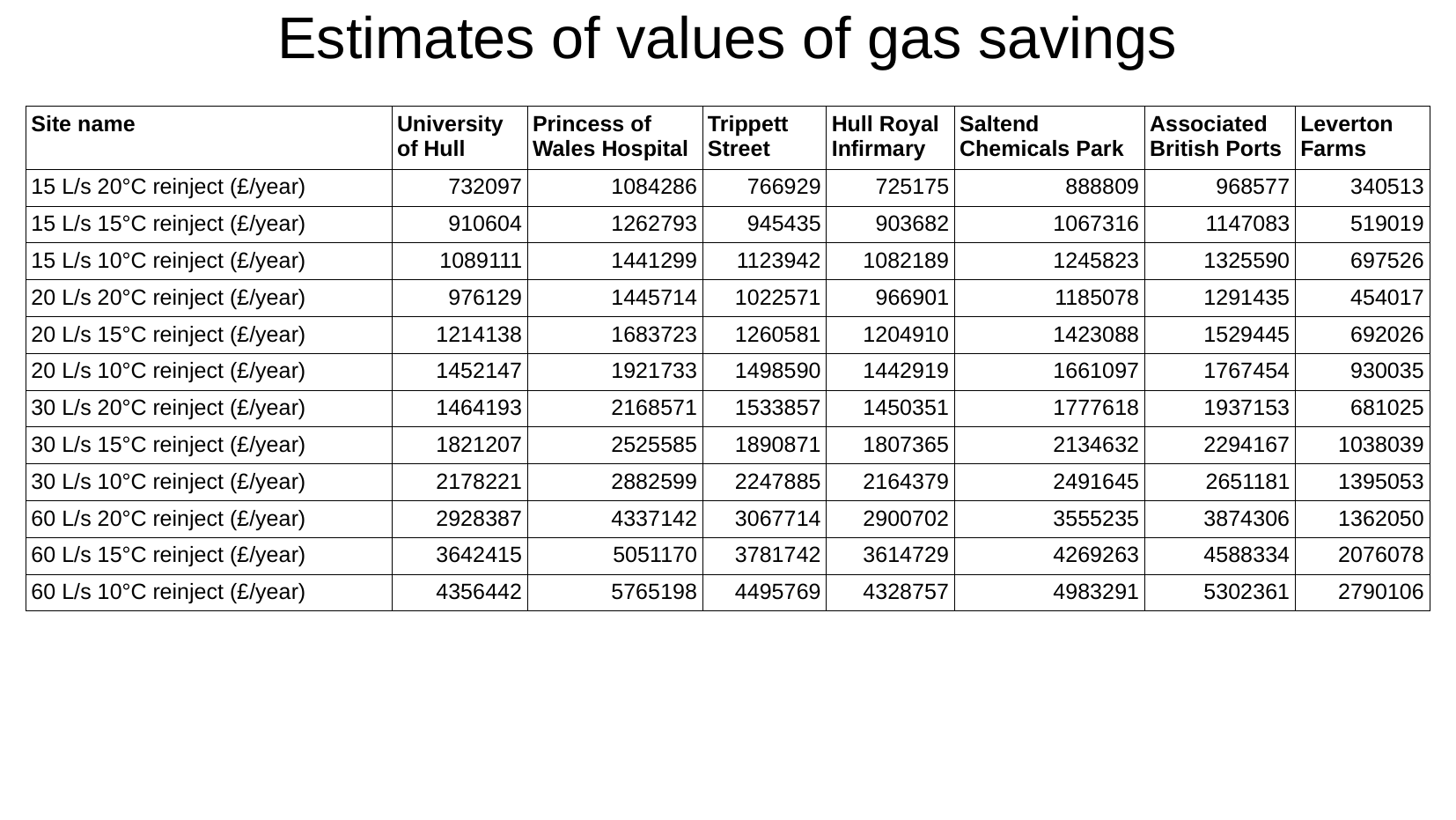

Estimates of values of gas savings
| Site name | University of Hull | Princess of Wales Hospital | Trippett Street | Hull Royal Infirmary | Saltend Chemicals Park | Associated British Ports | Leverton Farms |
| --- | --- | --- | --- | --- | --- | --- | --- |
| 15 L/s 20°C reinject (£/year) | 732097 | 1084286 | 766929 | 725175 | 888809 | 968577 | 340513 |
| 15 L/s 15°C reinject (£/year) | 910604 | 1262793 | 945435 | 903682 | 1067316 | 1147083 | 519019 |
| 15 L/s 10°C reinject (£/year) | 1089111 | 1441299 | 1123942 | 1082189 | 1245823 | 1325590 | 697526 |
| 20 L/s 20°C reinject (£/year) | 976129 | 1445714 | 1022571 | 966901 | 1185078 | 1291435 | 454017 |
| 20 L/s 15°C reinject (£/year) | 1214138 | 1683723 | 1260581 | 1204910 | 1423088 | 1529445 | 692026 |
| 20 L/s 10°C reinject (£/year) | 1452147 | 1921733 | 1498590 | 1442919 | 1661097 | 1767454 | 930035 |
| 30 L/s 20°C reinject (£/year) | 1464193 | 2168571 | 1533857 | 1450351 | 1777618 | 1937153 | 681025 |
| 30 L/s 15°C reinject (£/year) | 1821207 | 2525585 | 1890871 | 1807365 | 2134632 | 2294167 | 1038039 |
| 30 L/s 10°C reinject (£/year) | 2178221 | 2882599 | 2247885 | 2164379 | 2491645 | 2651181 | 1395053 |
| 60 L/s 20°C reinject (£/year) | 2928387 | 4337142 | 3067714 | 2900702 | 3555235 | 3874306 | 1362050 |
| 60 L/s 15°C reinject (£/year) | 3642415 | 5051170 | 3781742 | 3614729 | 4269263 | 4588334 | 2076078 |
| 60 L/s 10°C reinject (£/year) | 4356442 | 5765198 | 4495769 | 4328757 | 4983291 | 5302361 | 2790106 |